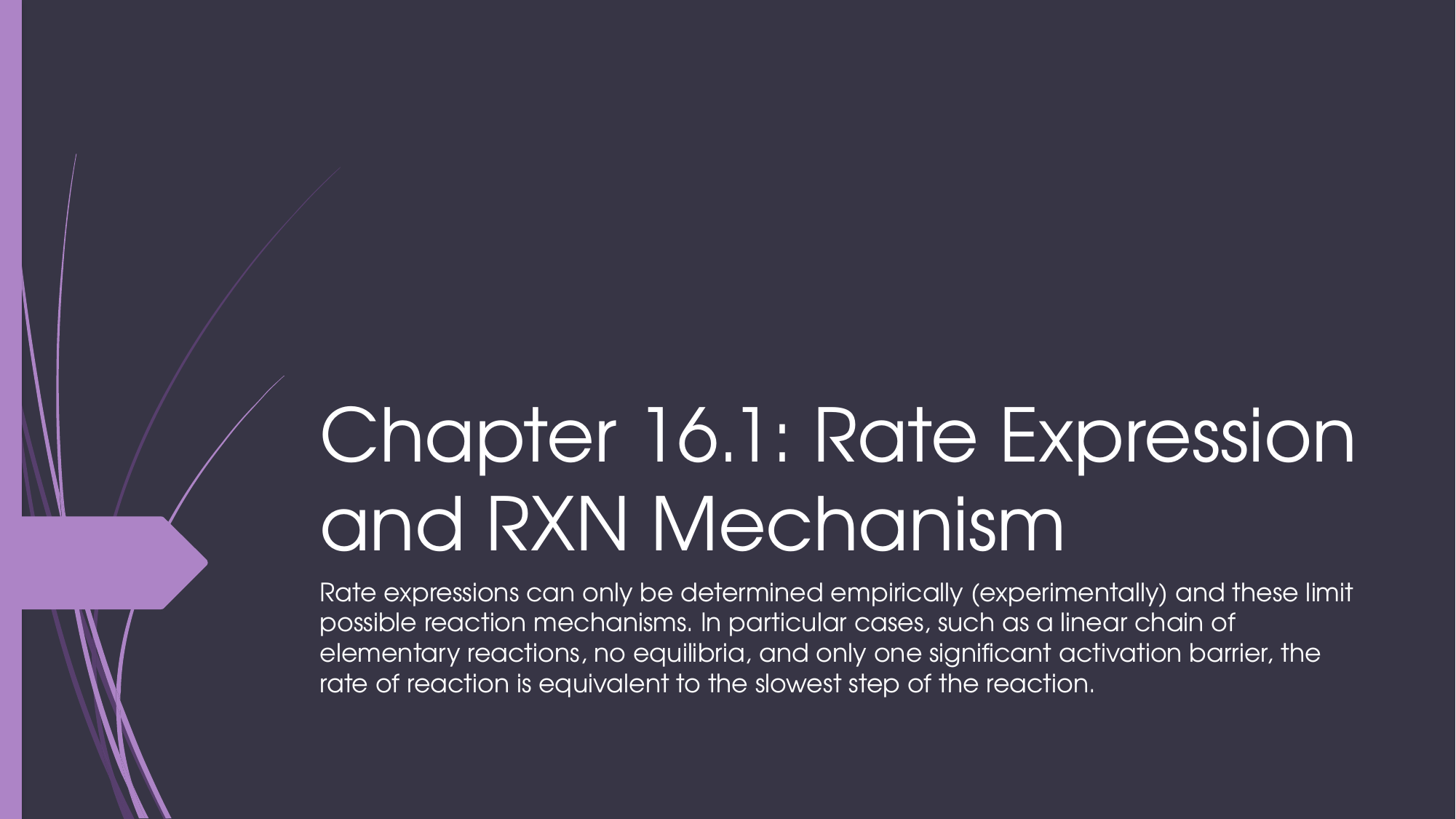

# Chapter 16.1: Rate Expression and RXN Mechanism
Rate expressions can only be determined empirically (experimentally) and these limit possible reaction mechanisms. In particular cases, such as a linear chain of elementary reactions, no equilibria, and only one significant activation barrier, the rate of reaction is equivalent to the slowest step of the reaction.